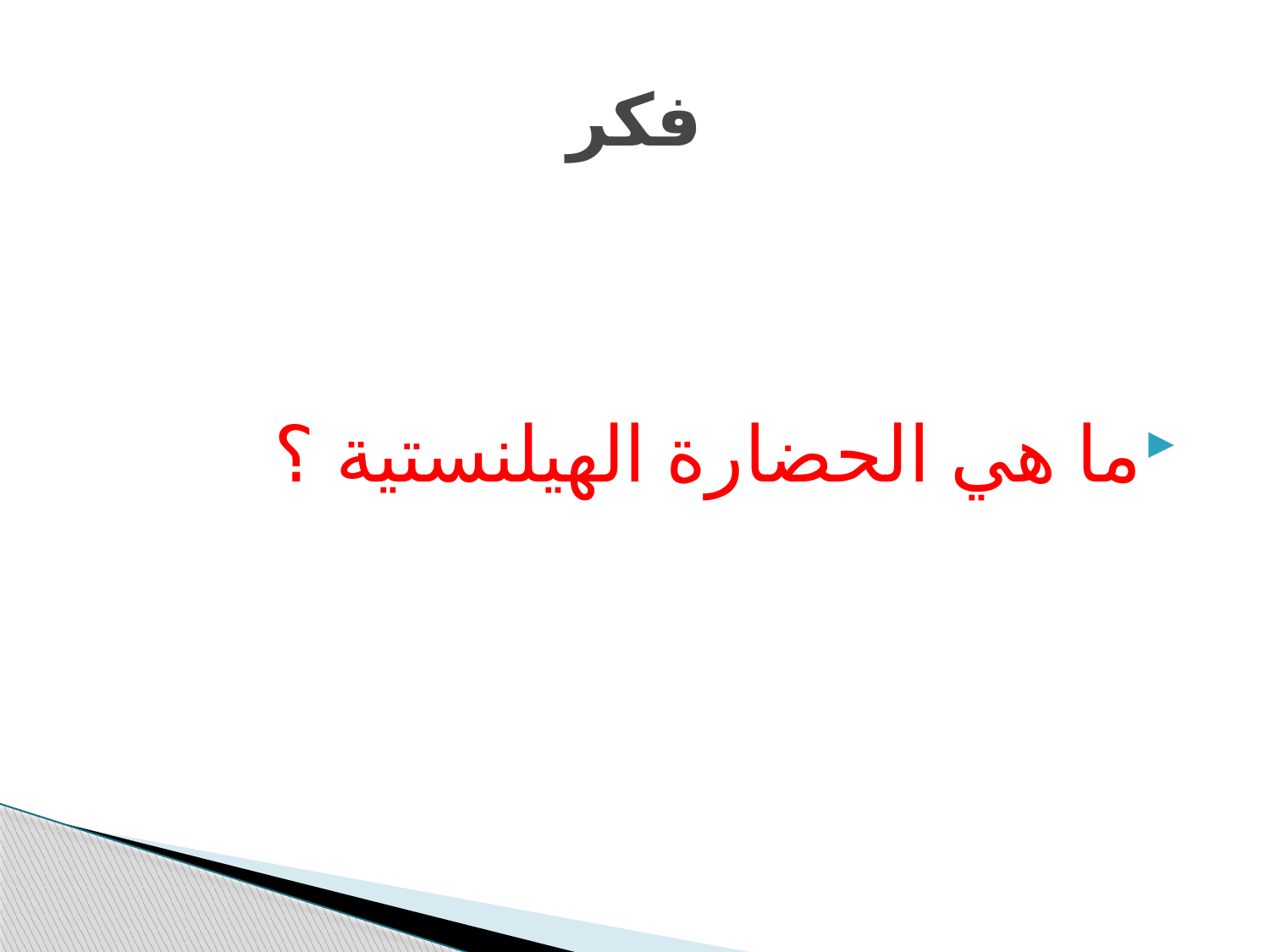

# فكر

ما هي الحضارة الهيلنستية ؟